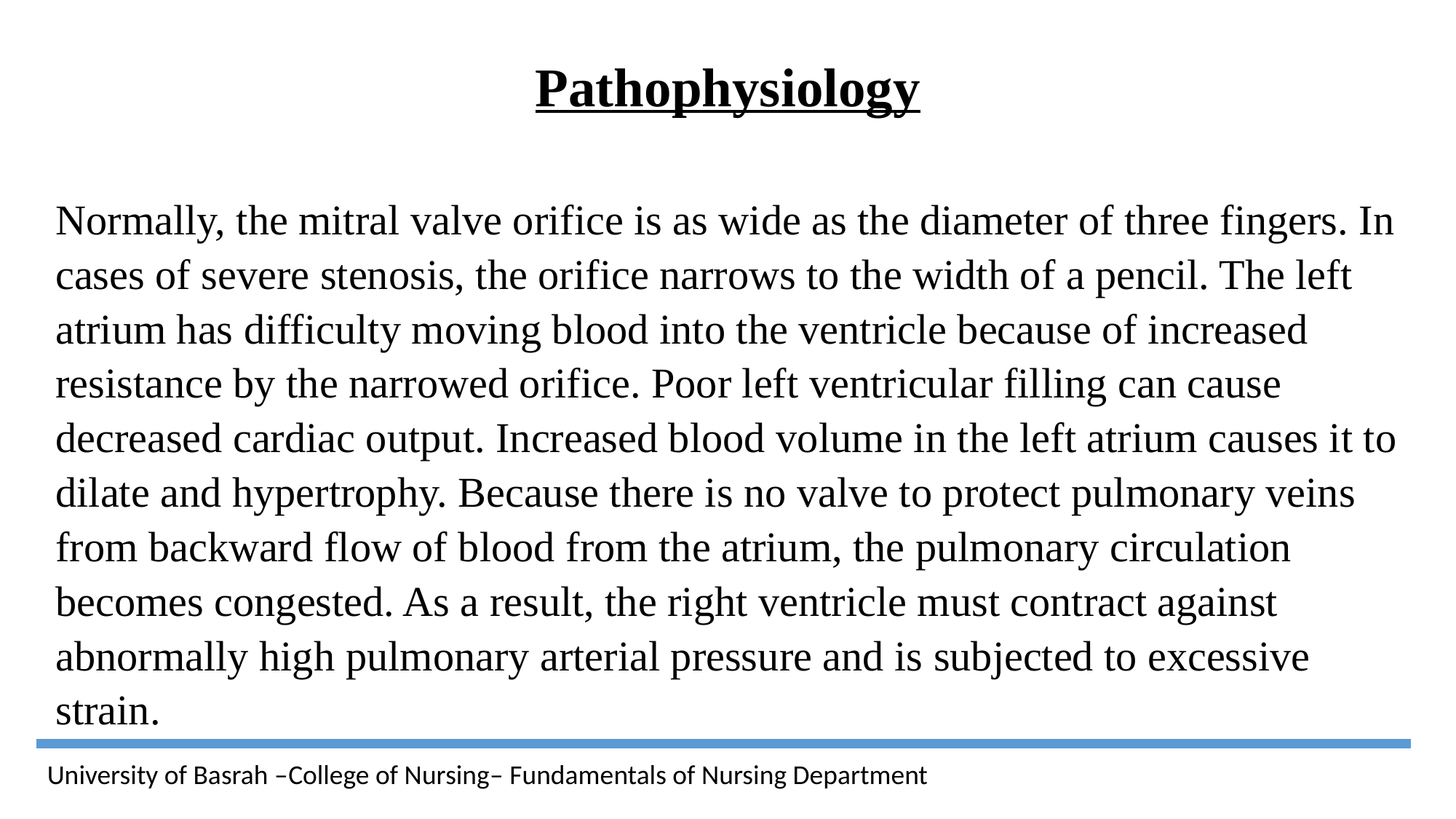

Pathophysiology

Normally, the mitral valve orifice is as wide as the diameter of three fingers. In cases of severe stenosis, the orifice narrows to the width of a pencil. The left atrium has difficulty moving blood into the ventricle because of increased resistance by the narrowed orifice. Poor left ventricular filling can cause decreased cardiac output. Increased blood volume in the left atrium causes it to dilate and hypertrophy. Because there is no valve to protect pulmonary veins from backward flow of blood from the atrium, the pulmonary circulation becomes congested. As a result, the right ventricle must contract against abnormally high pulmonary arterial pressure and is subjected to excessive strain.

University of Basrah –College of Nursing– Fundamentals of Nursing Department